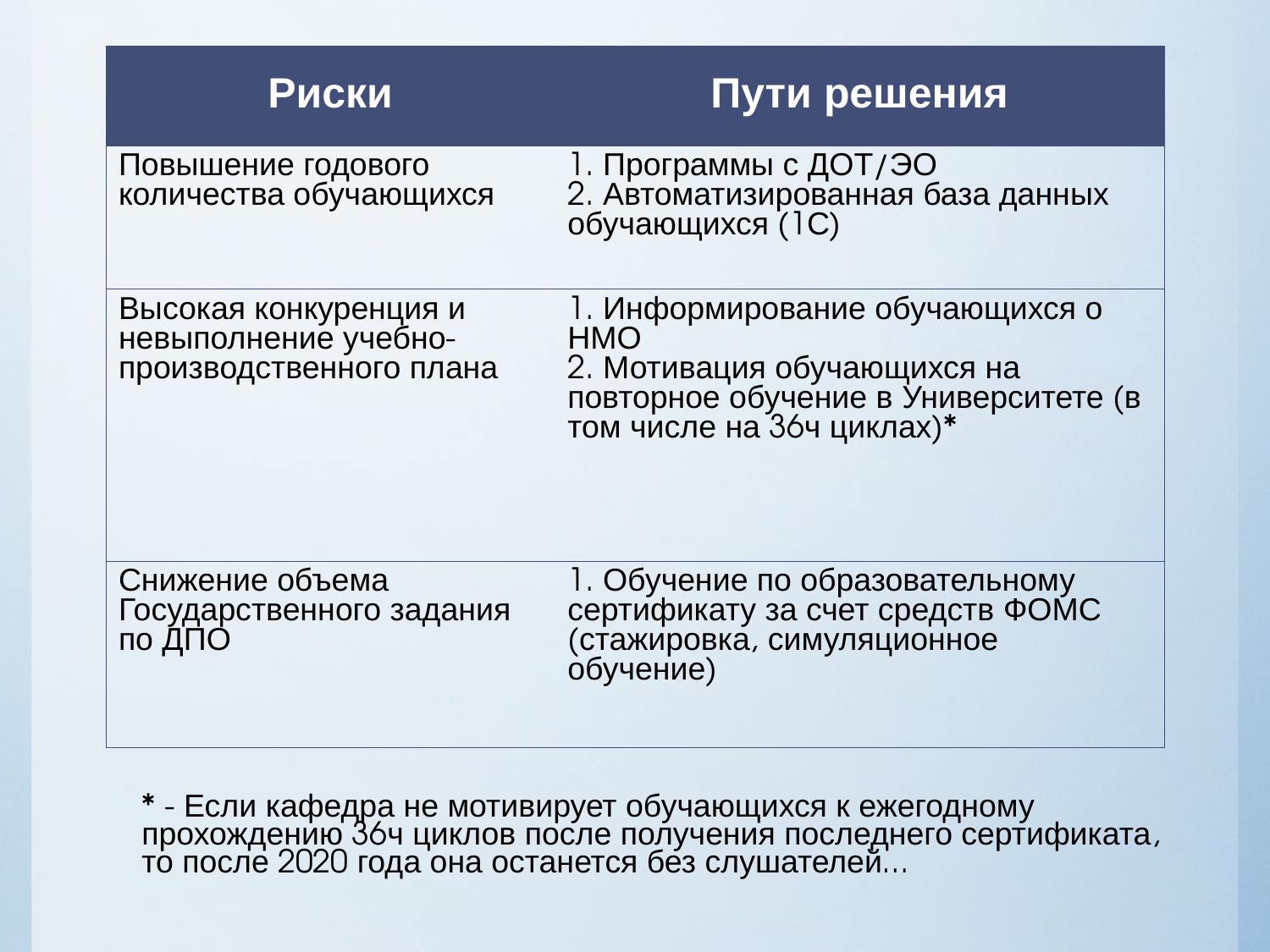

| Риски | Пути решения |
| --- | --- |
| Повышение годового количества обучающихся | 1. Программы с ДОТ/ЭО 2. Автоматизированная база данных обучающихся (1С) |
| Высокая конкуренция и невыполнение учебно-производственного плана | 1. Информирование обучающихся о НМО 2. Мотивация обучающихся на повторное обучение в Университете (в том числе на 36ч циклах)\* |
| Снижение объема Государственного задания по ДПО | 1. Обучение по образовательному сертификату за счет средств ФОМС (стажировка, симуляционное обучение) |
* - Если кафедра не мотивирует обучающихся к ежегодному прохождению 36ч циклов после получения последнего сертификата, то после 2020 года она останется без слушателей…